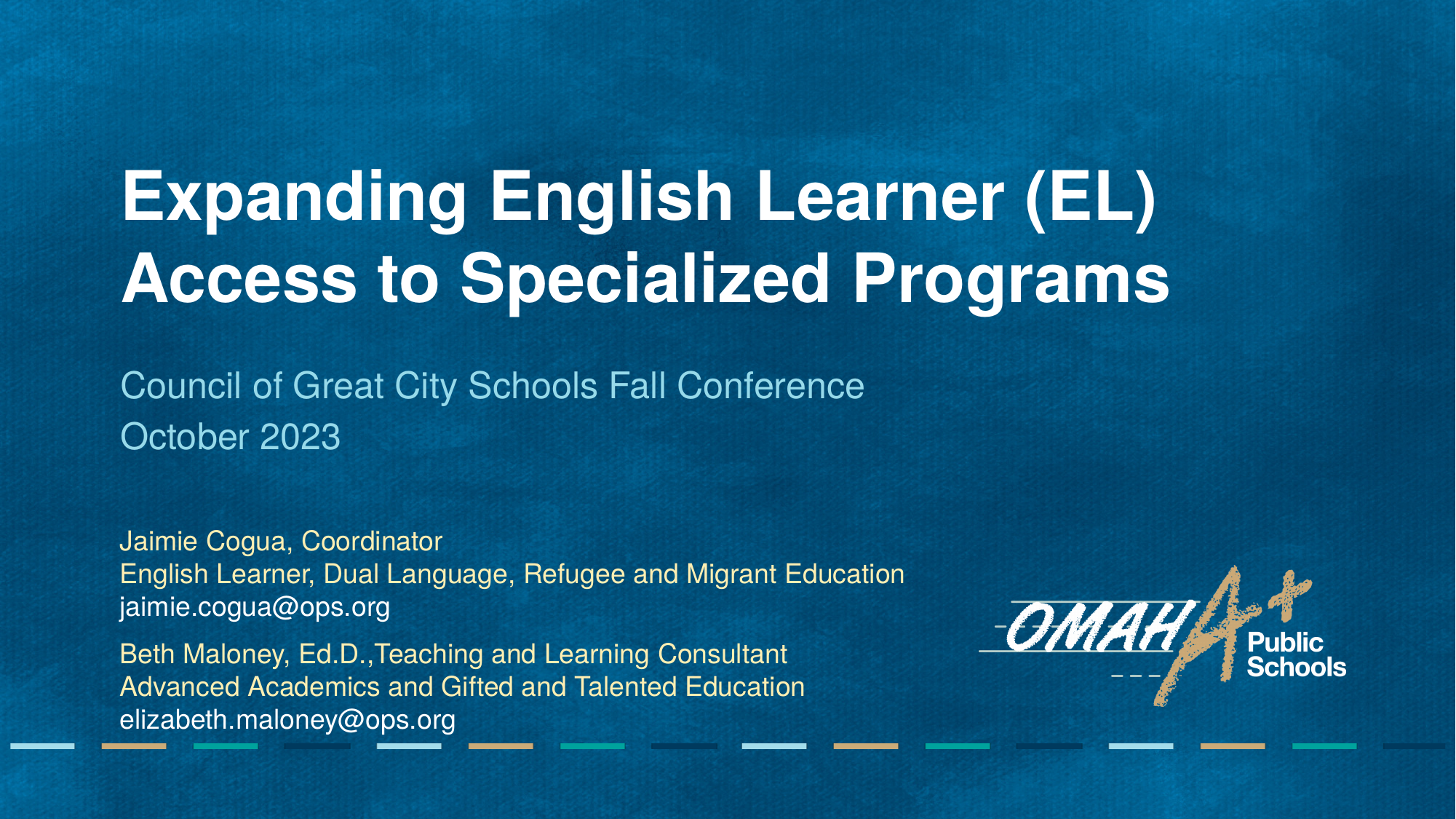

# Expanding English Learner (EL)  Access to Specialized Programs
Council of Great City Schools Fall Conference
October 2023

Jaimie Cogua, Coordinator
English Learner, Dual Language, Refugee and Migrant Education
jaimie.cogua@ops.org

Beth Maloney, Ed.D.,Teaching and Learning Consultant
Advanced Academics and Gifted and Talented Education
elizabeth.maloney@ops.org